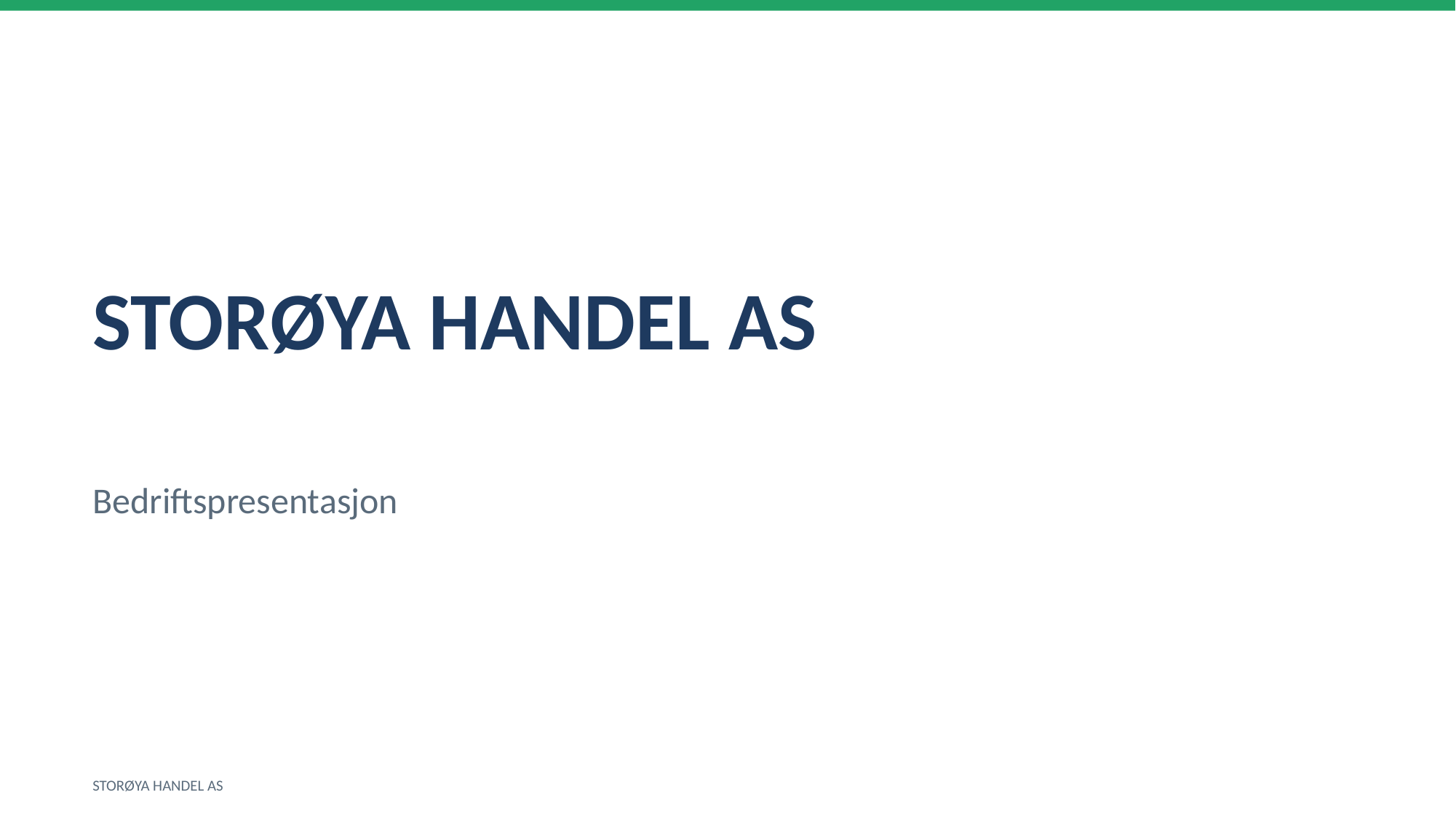

STORØYA HANDEL AS
Bedriftspresentasjon
STORØYA HANDEL AS